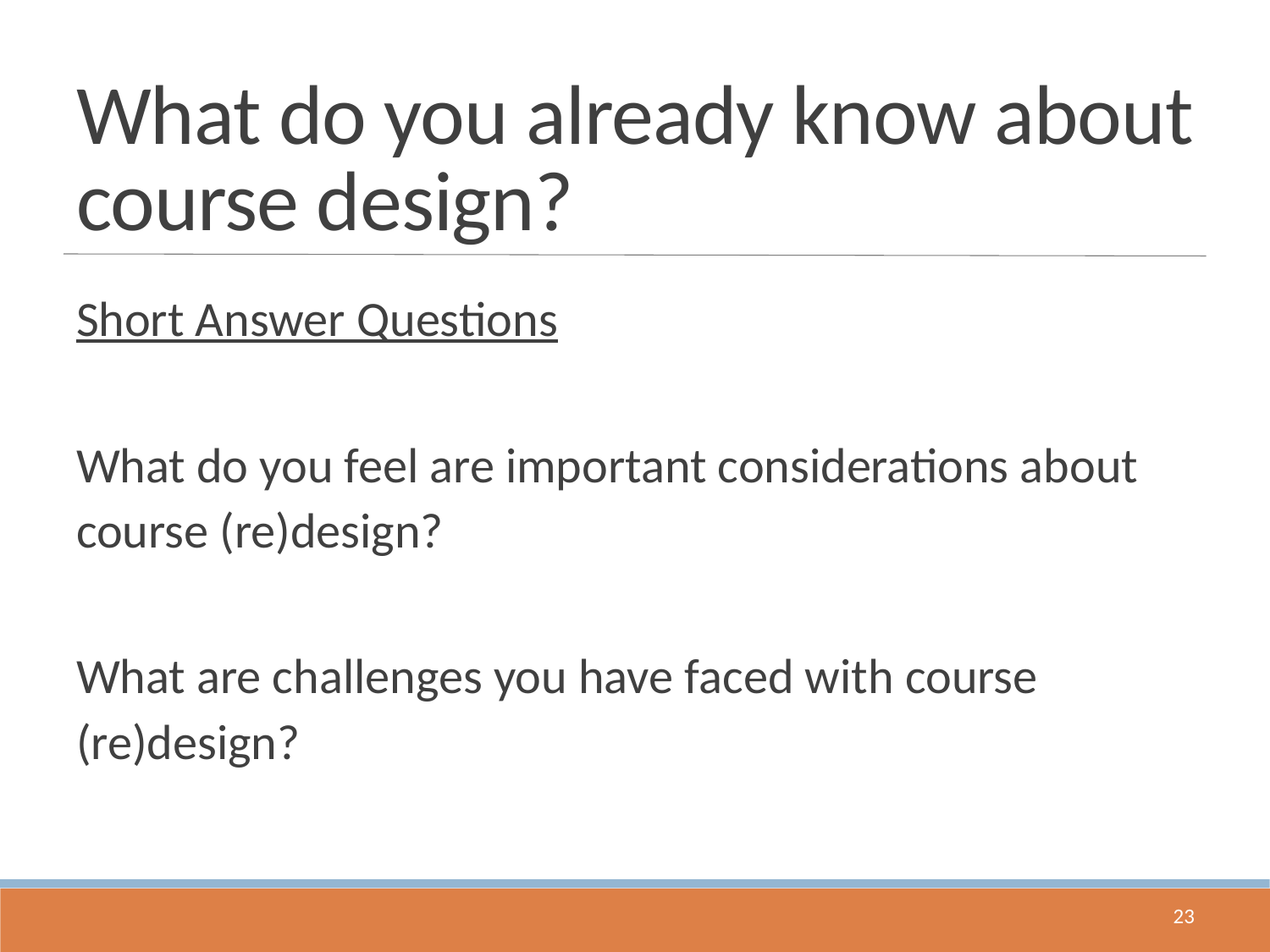

# What do you already know about course design?
Short Answer Questions

What do you feel are important considerations about course (re)design?

What are challenges you have faced with course (re)design?

23